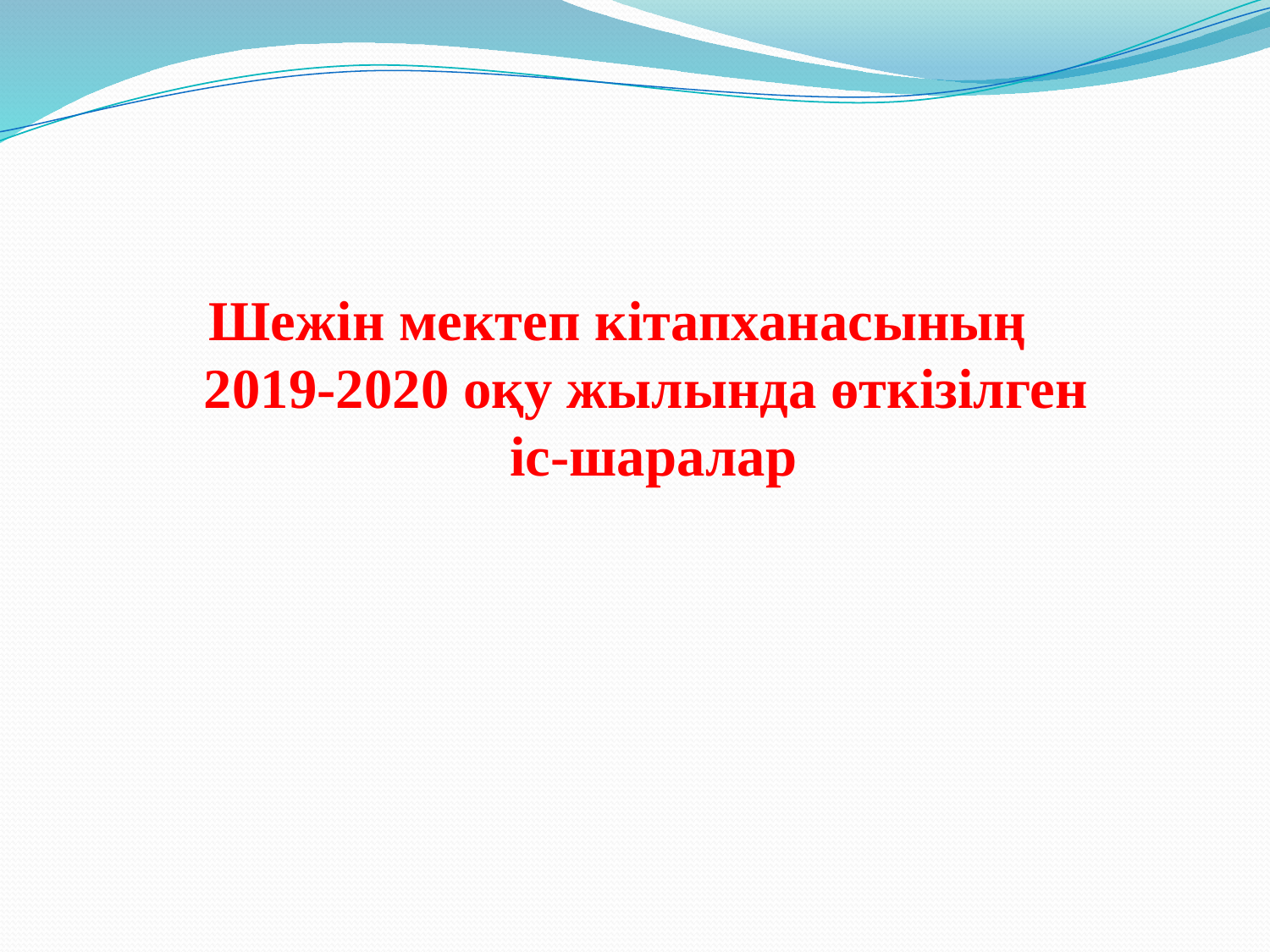

# Шежін мектеп кітапханасының 2019-2020 оқу жылында өткізілген іс-шаралар